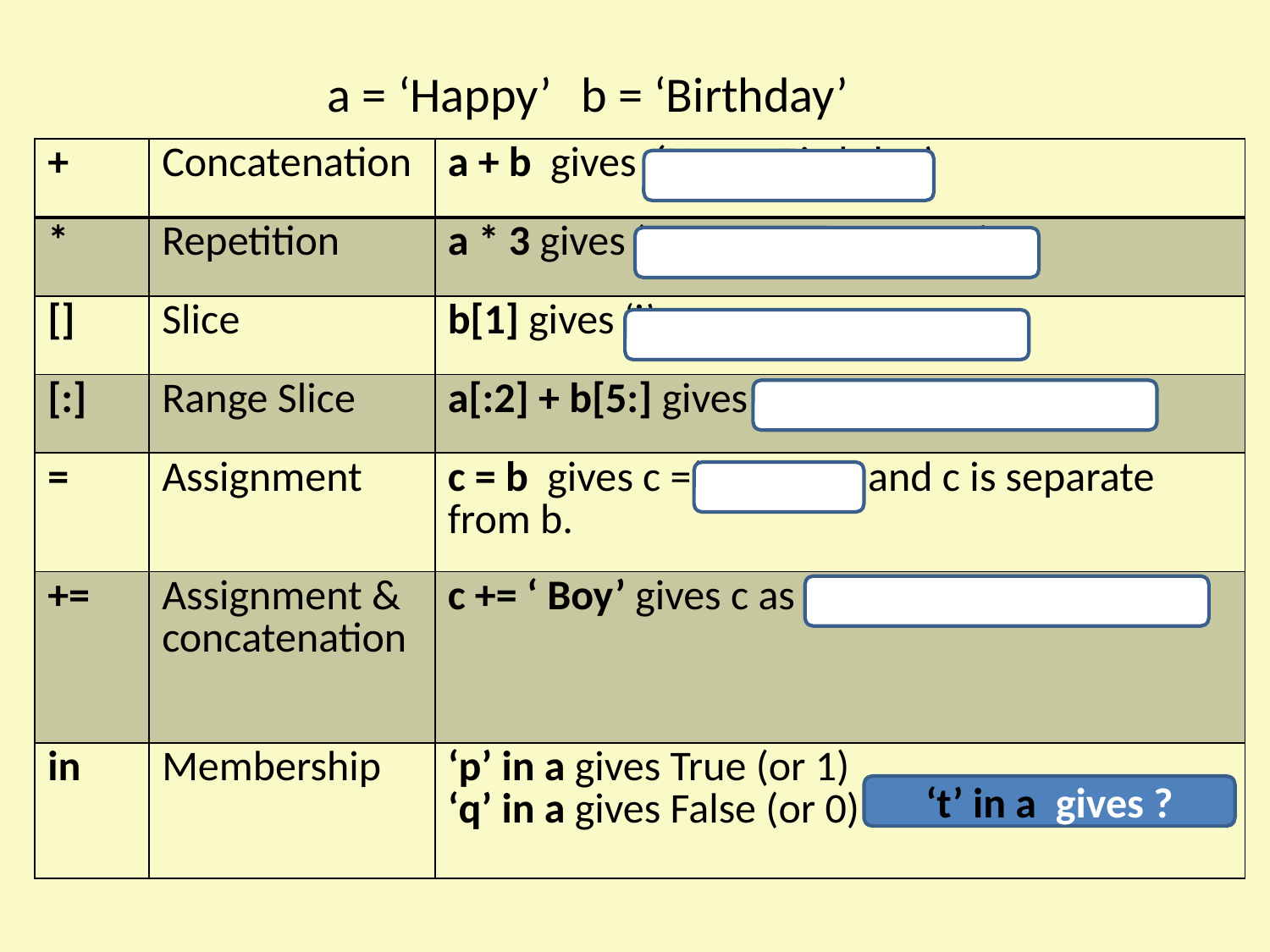

a = ‘Happy’	b = ‘Birthday’
| + | Concatenation | a + b gives ‘HappyBirthday’ |
| --- | --- | --- |
| \* | Repetition | a \* 3 gives ‘HappyHappyHappy’ |
| [] | Slice | b[1] gives ‘i’ |
| [:] | Range Slice | a[:2] + b[5:] gives ‘Haday’ |
| = | Assignment | c = b gives c =‘Birthday’ and c is separate from b. |
| += | Assignment & concatenation | c += ‘ Boy’ gives c as ‘Birthday Boy’ |
| in | Membership | ‘p’ in a gives True (or 1) ‘q’ in a gives False (or 0) |

False
‘t’ in a  gives ?